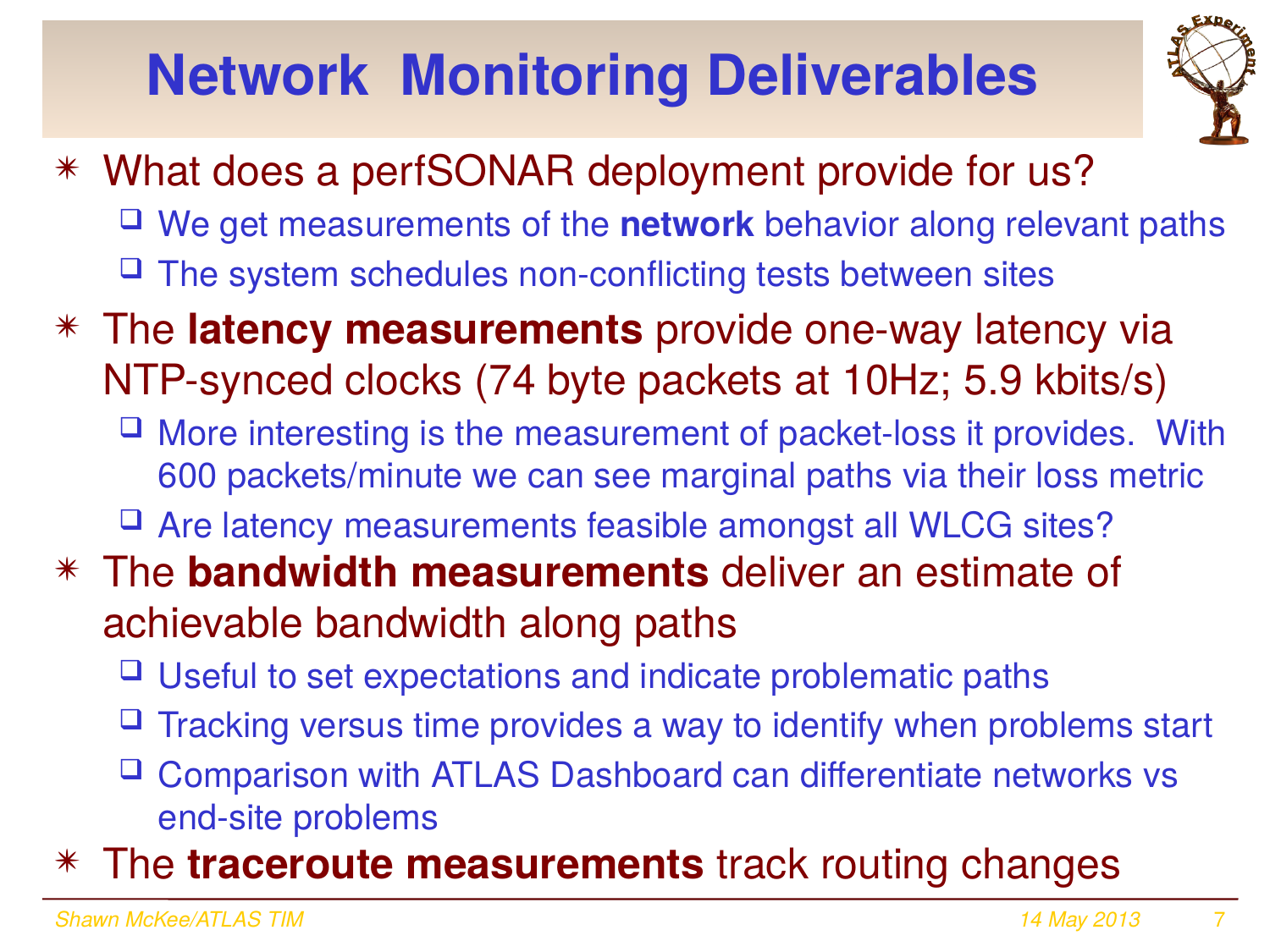

# Network  Monitoring Deliverables
What does a perfSONAR deployment provide for us?
We get measurements of the network behavior along relevant paths
The system schedules non-conflicting tests between sites
The latency measurements provide one-way latency via NTP-synced clocks (74 byte packets at 10Hz; 5.9 kbits/s)
More interesting is the measurement of packet-loss it provides.  With 600 packets/minute we can see marginal paths via their loss metric
Are latency measurements feasible amongst all WLCG sites?
The bandwidth measurements deliver an estimate of achievable bandwidth along paths
Useful to set expectations and indicate problematic paths
Tracking versus time provides a way to identify when problems start
Comparison with ATLAS Dashboard can differentiate networks vs end-site problems
The traceroute measurements track routing changes
Shawn McKee/ATLAS TIM
14 May 2013
7